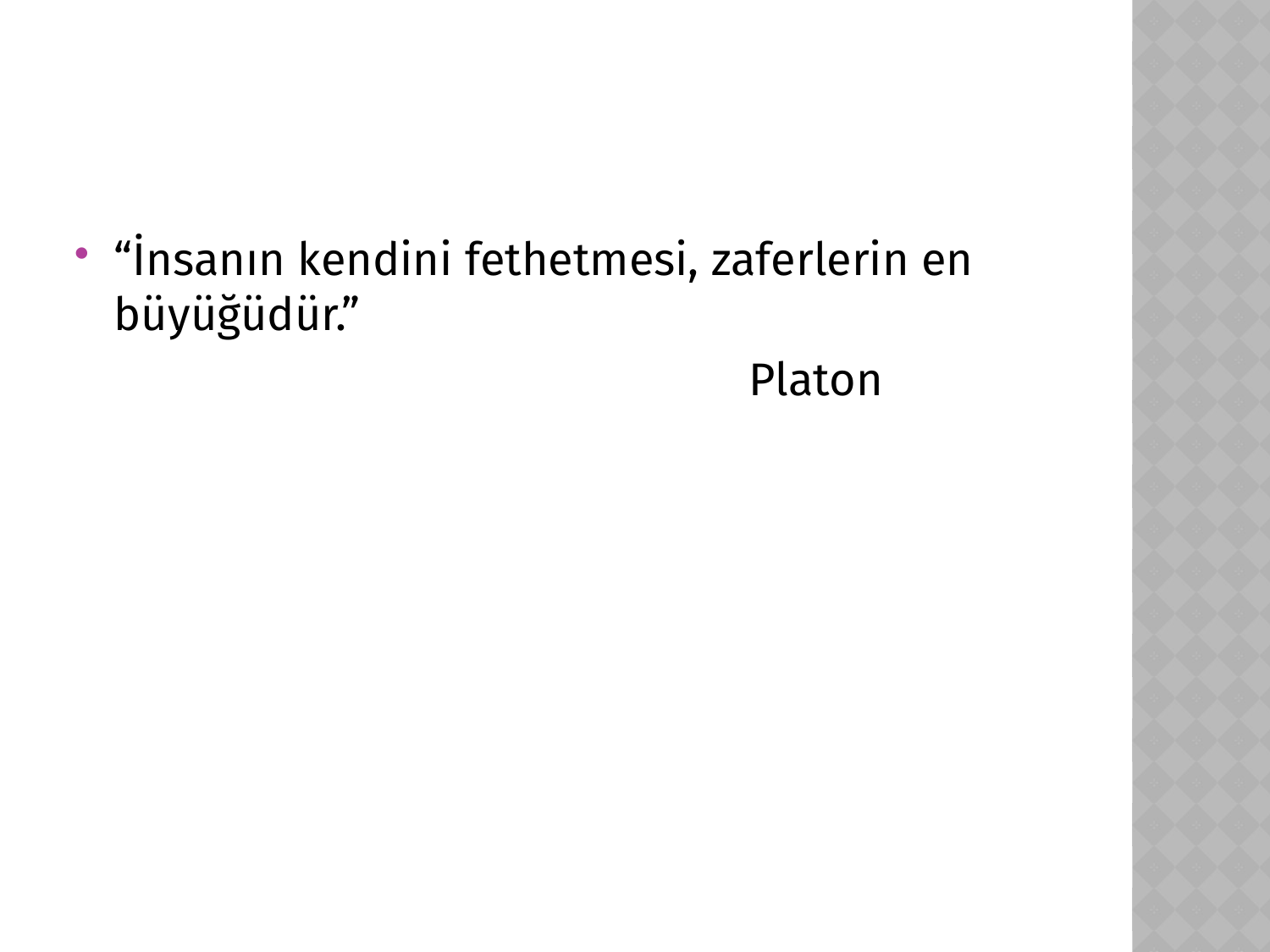

“İnsanın kendini fethetmesi, zaferlerin en büyüğüdür.”
						Platon